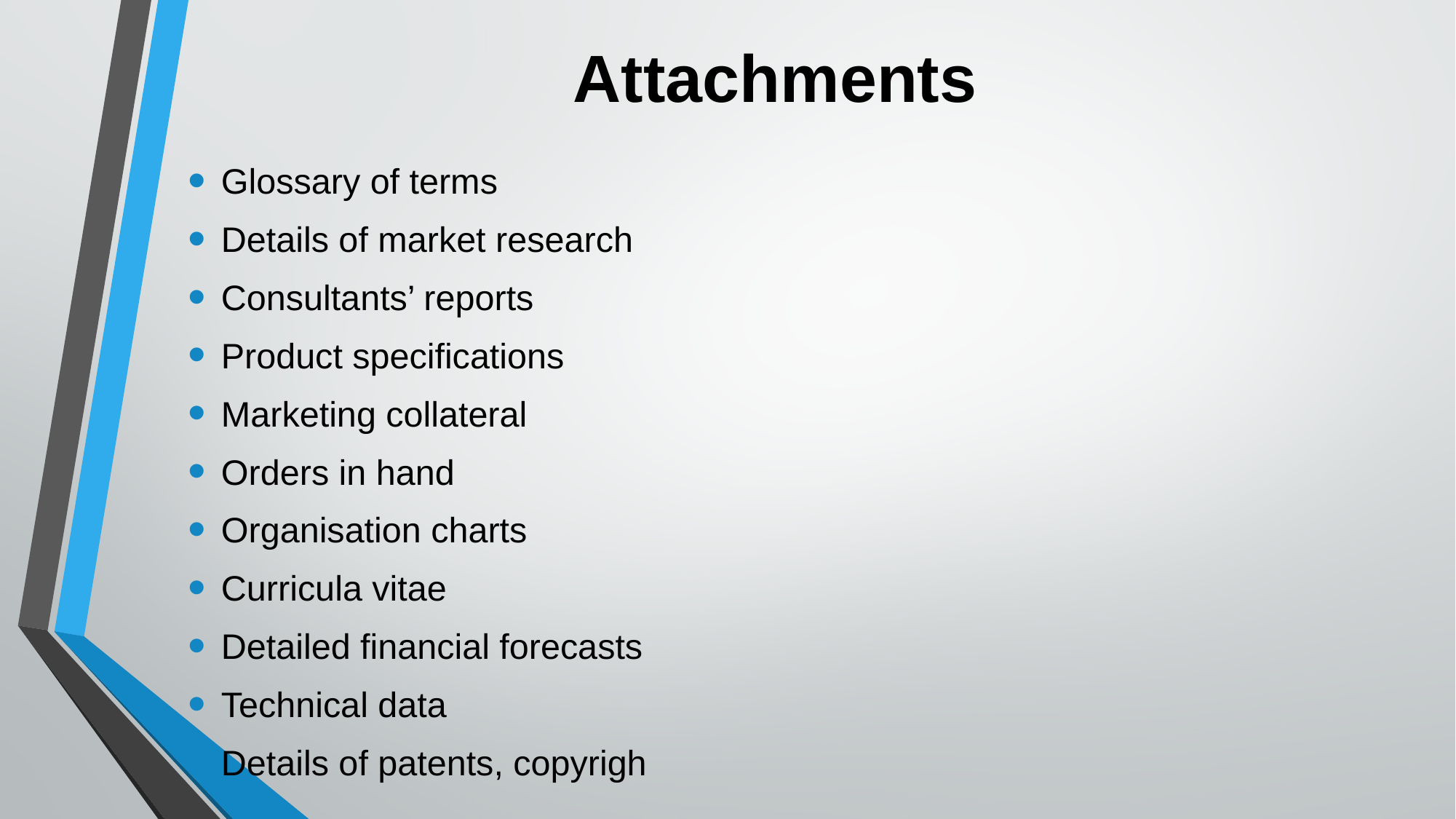

# Attachments
Glossary of terms
Details of market research
Consultants’ reports
Product specifications
Marketing collateral
Orders in hand
Organisation charts
Curricula vitae
Detailed financial forecasts
Technical data
Details of patents, copyrigh